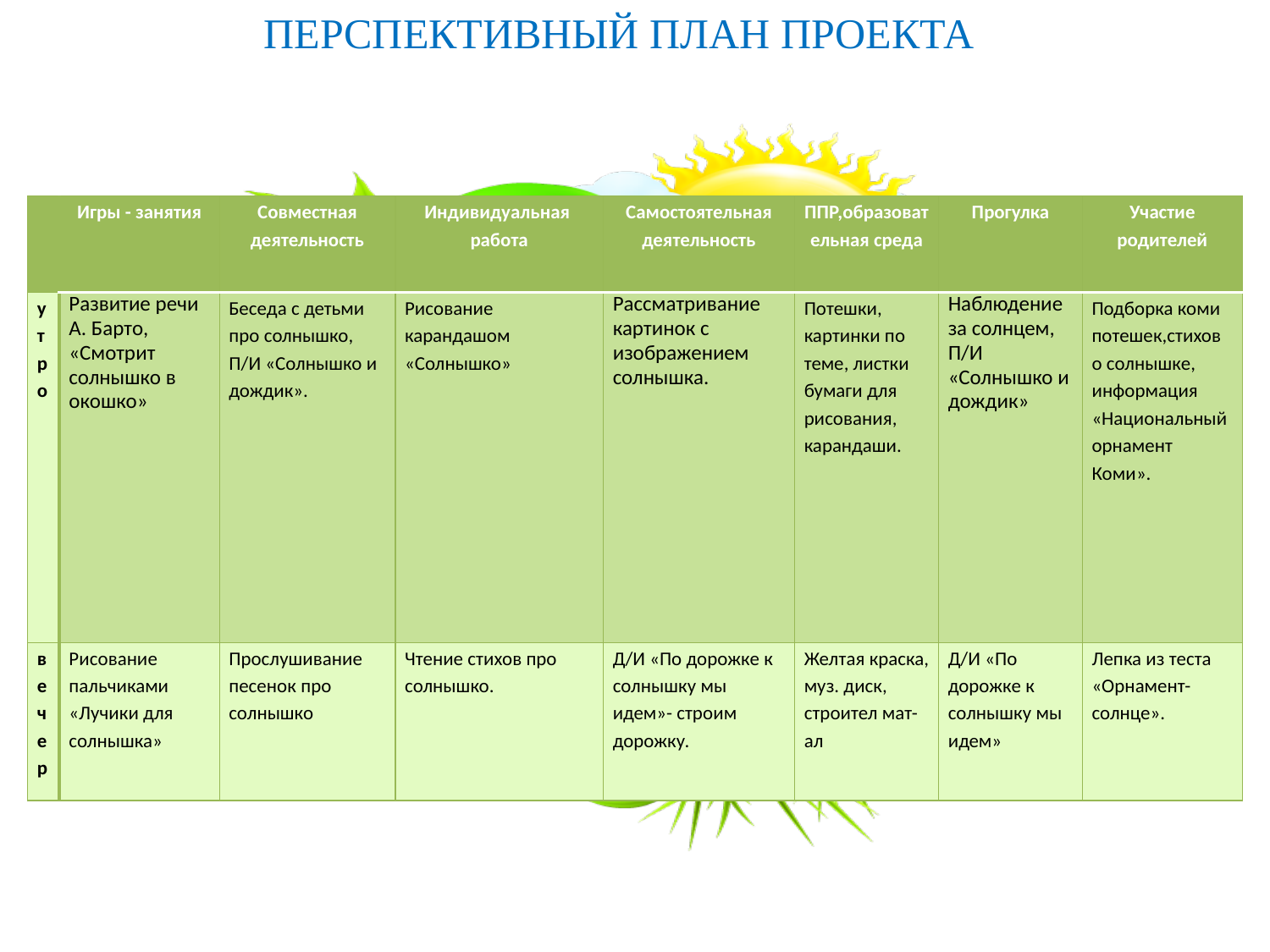

ПЕРСПЕКТИВНЫЙ ПЛАН ПРОЕКТА

|  | Игры - занятия | Совместная деятельность | Индивидуальная работа | Самостоятельная деятельность | ППР,образовательная среда | Прогулка | Участие родителей |
| --- | --- | --- | --- | --- | --- | --- | --- |
| утро | Развитие речи А. Барто, «Смотрит солнышко в окошко» | Беседа с детьми про солнышко, П/И «Солнышко и дождик». | Рисование карандашом «Солнышко» | Рассматривание картинок с изображением солнышка. | Потешки, картинки по теме, листки бумаги для рисования, карандаши. | Наблюдение за солнцем, П/И «Солнышко и дождик» | Подборка коми потешек,стихов о солнышке, информация «Национальный орнамент Коми». |
| вечер | Рисование пальчиками «Лучики для солнышка» | Прослушивание песенок про солнышко | Чтение стихов про солнышко. | Д/И «По дорожке к солнышку мы идем»- строим дорожку. | Желтая краска, муз. диск, строител мат-ал | Д/И «По дорожке к солнышку мы идем» | Лепка из теста «Орнамент- солнце». |